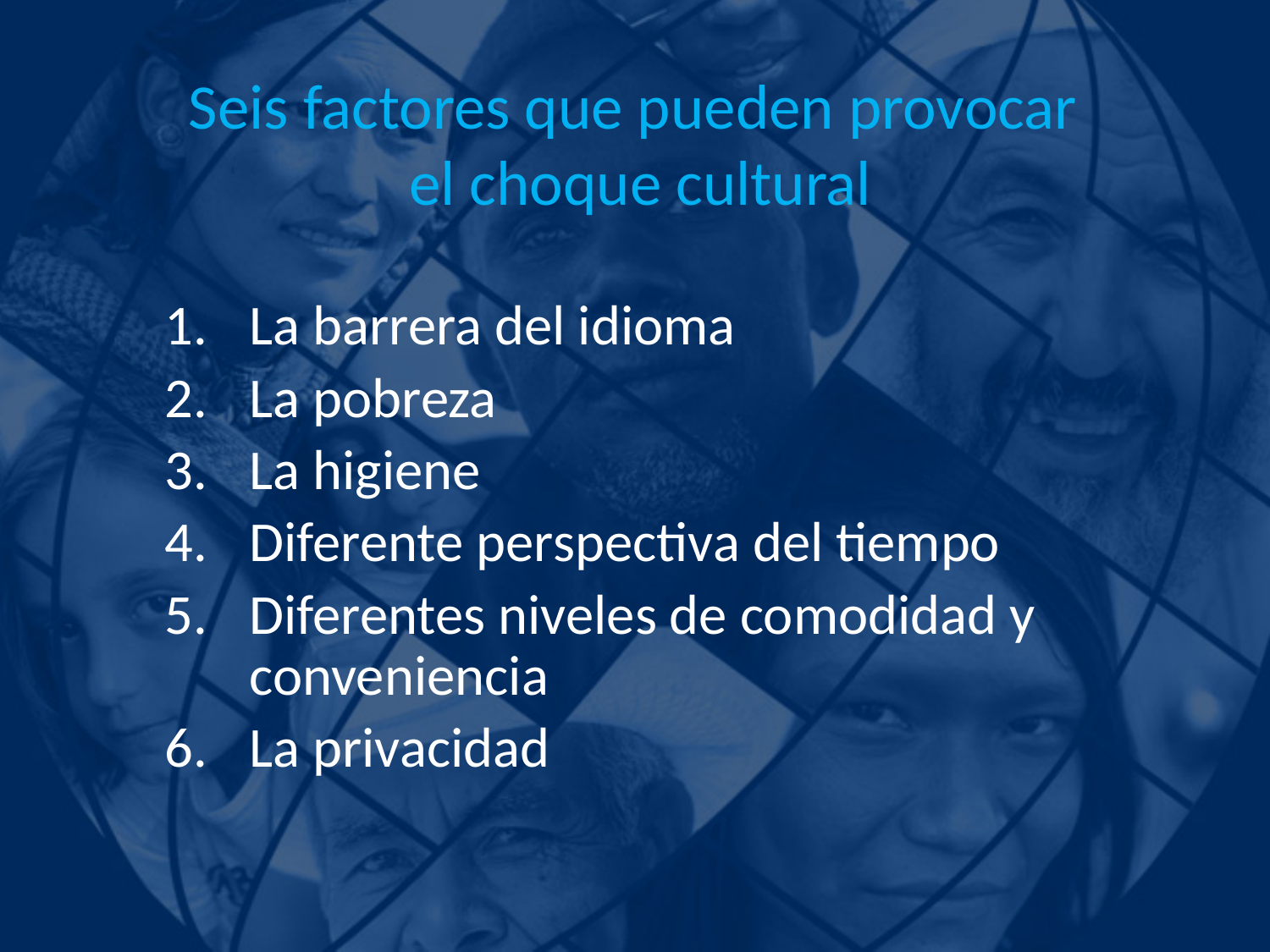

Seis factores que pueden provocar
el choque cultural
La barrera del idioma
La pobreza
La higiene
Diferente perspectiva del tiempo
Diferentes niveles de comodidad y conveniencia
La privacidad